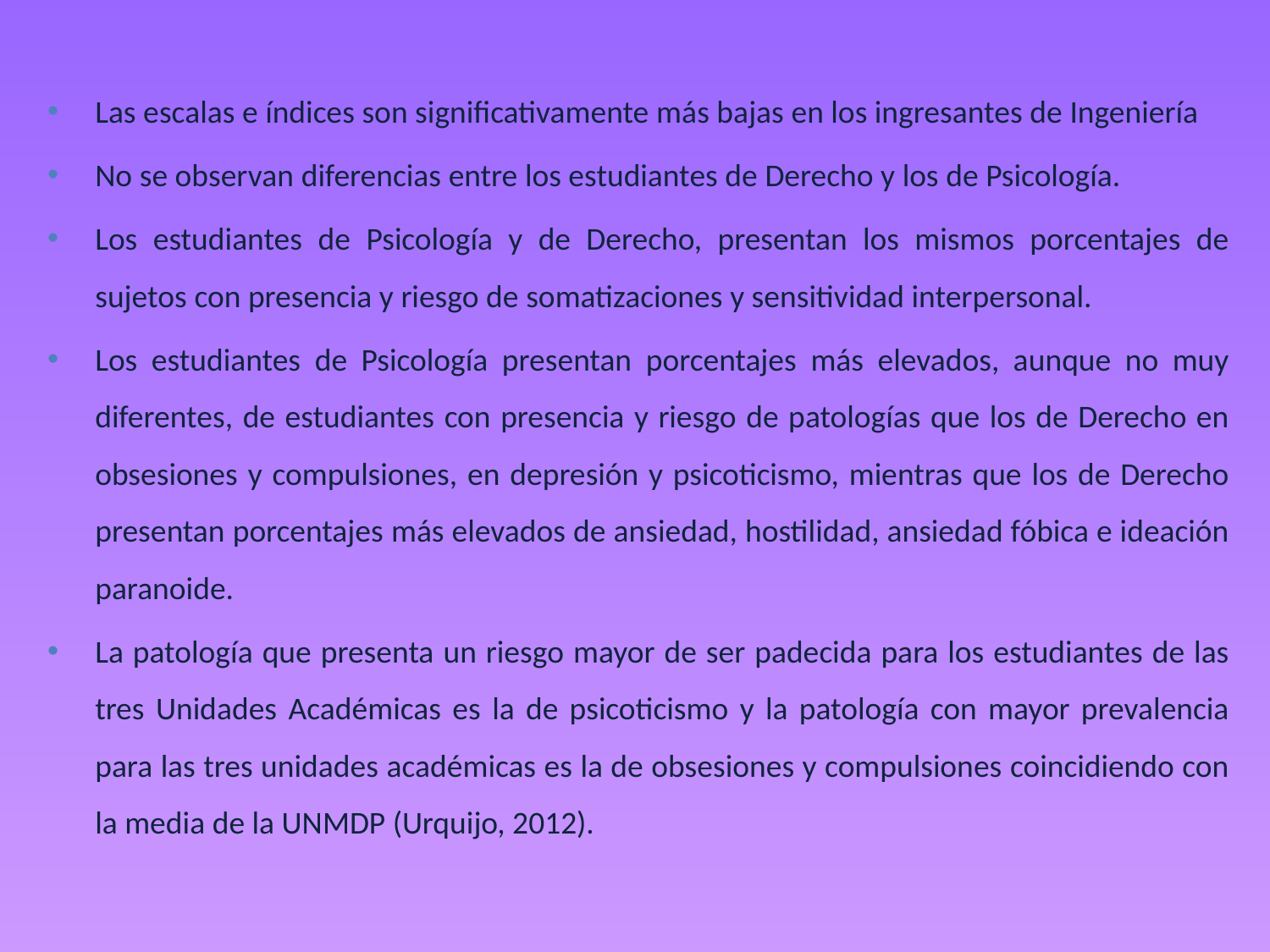

Las escalas e índices son significativamente más bajas en los ingresantes de Ingeniería
No se observan diferencias entre los estudiantes de Derecho y los de Psicología.
Los estudiantes de Psicología y de Derecho, presentan los mismos porcentajes de sujetos con presencia y riesgo de somatizaciones y sensitividad interpersonal.
Los estudiantes de Psicología presentan porcentajes más elevados, aunque no muy diferentes, de estudiantes con presencia y riesgo de patologías que los de Derecho en obsesiones y compulsiones, en depresión y psicoticismo, mientras que los de Derecho presentan porcentajes más elevados de ansiedad, hostilidad, ansiedad fóbica e ideación paranoide.
La patología que presenta un riesgo mayor de ser padecida para los estudiantes de las tres Unidades Académicas es la de psicoticismo y la patología con mayor prevalencia para las tres unidades académicas es la de obsesiones y compulsiones coincidiendo con la media de la UNMDP (Urquijo, 2012).